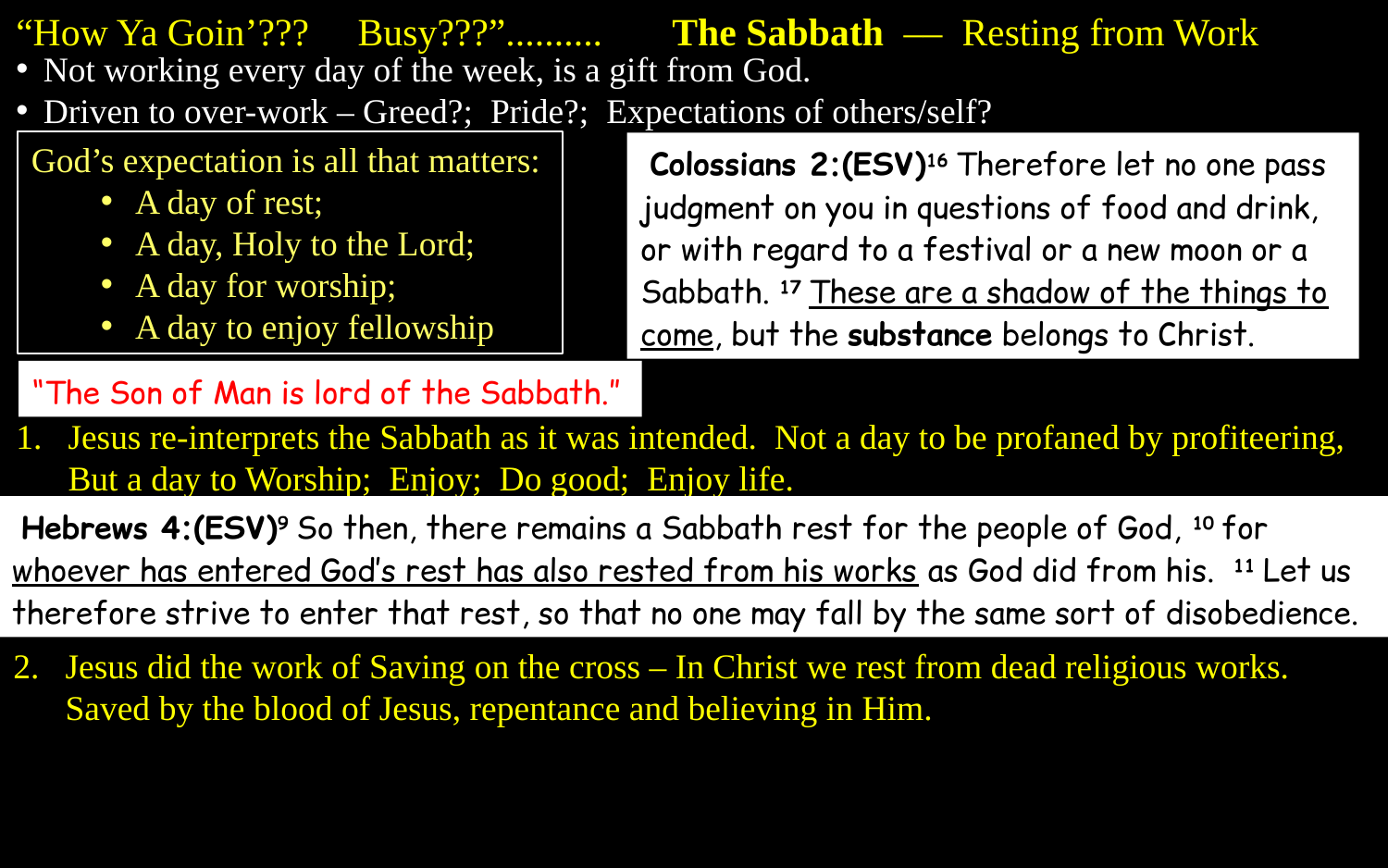

“How Ya Goin’???     Busy???”..........
The Sabbath  ––  Resting from Work
Not working every day of the week, is a gift from God.
Driven to over-work – Greed?;  Pride?;  Expectations of others/self?
God’s expectation is all that matters:
A day of rest;
A day, Holy to the Lord;
A day for worship;
A day to enjoy fellowship
 Colossians 2:(ESV)16 Therefore let no one pass judgment on you in questions of food and drink, or with regard to a festival or a new moon or a Sabbath. 17 These are a shadow of the things to come, but the substance belongs to Christ.
“The Son of Man is lord of the Sabbath.”
Jesus re-interprets the Sabbath as it was intended.  Not a day to be profaned by profiteering,
But a day to Worship;  Enjoy;  Do good;  Enjoy life.
 Hebrews 4:(ESV)9 So then, there remains a Sabbath rest for the people of God, 10 for whoever has entered God’s rest has also rested from his works as God did from his.  11 Let us therefore strive to enter that rest, so that no one may fall by the same sort of disobedience.
Jesus did the work of Saving on the cross – In Christ we rest from dead religious works. Saved by the blood of Jesus, repentance and believing in Him.